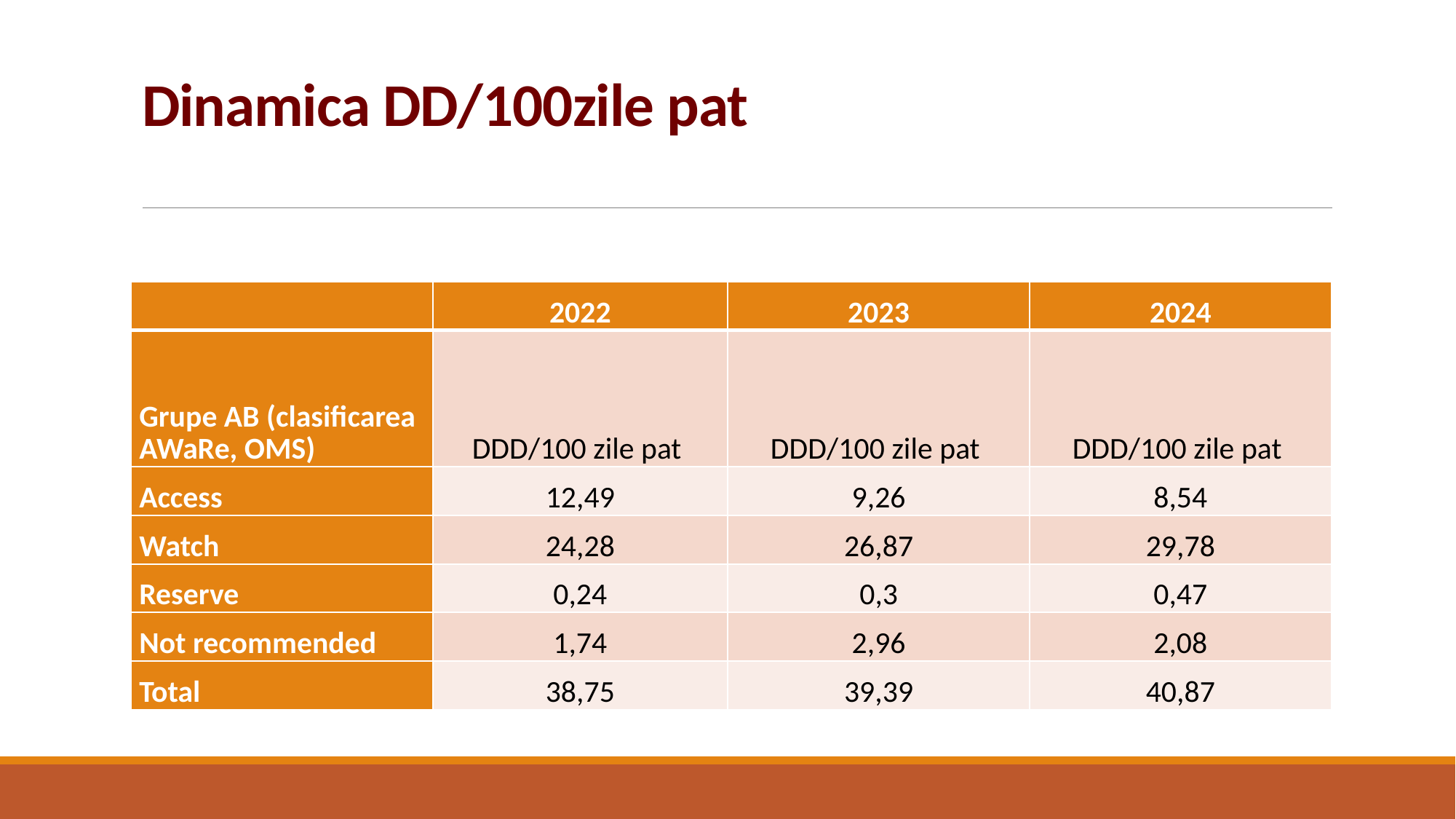

# Dinamica DD/100zile pat
|  | 2022 | 2023 | 2024 |
| --- | --- | --- | --- |
| Grupe AB (clasificarea AWaRe, OMS) | DDD/100 zile pat | DDD/100 zile pat | DDD/100 zile pat |
| Access | 12,49 | 9,26 | 8,54 |
| Watch | 24,28 | 26,87 | 29,78 |
| Reserve | 0,24 | 0,3 | 0,47 |
| Not recommended | 1,74 | 2,96 | 2,08 |
| Total | 38,75 | 39,39 | 40,87 |